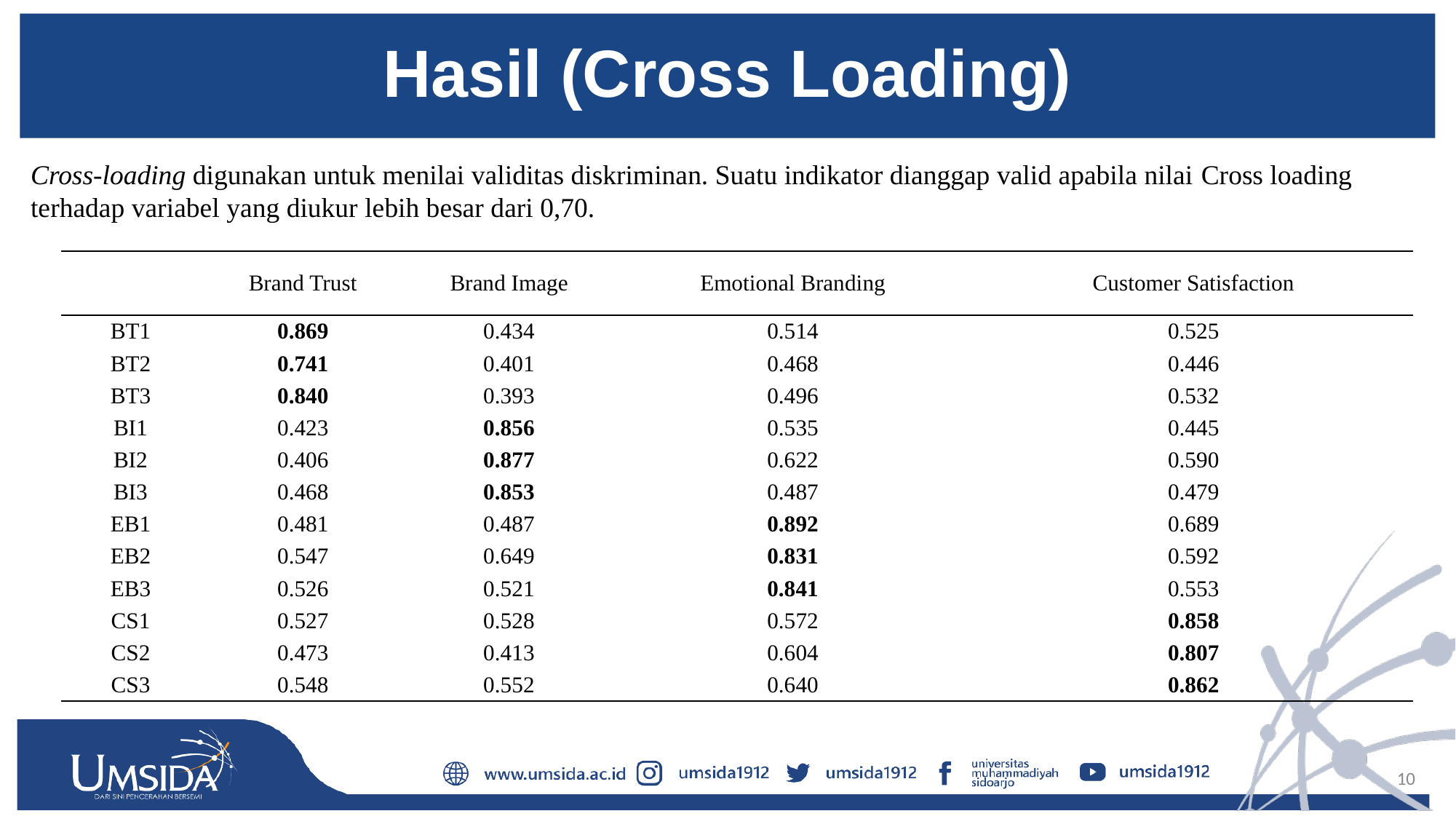

# Hasil (Cross Loading)
Cross-loading digunakan untuk menilai validitas diskriminan. Suatu indikator dianggap valid apabila nilai Cross loading terhadap variabel yang diukur lebih besar dari 0,70.
|  | Brand Trust | Brand Image | Emotional Branding | Customer Satisfaction |
| --- | --- | --- | --- | --- |
| BT1 | 0.869 | 0.434 | 0.514 | 0.525 |
| BT2 | 0.741 | 0.401 | 0.468 | 0.446 |
| BT3 | 0.840 | 0.393 | 0.496 | 0.532 |
| BI1 | 0.423 | 0.856 | 0.535 | 0.445 |
| BI2 | 0.406 | 0.877 | 0.622 | 0.590 |
| BI3 | 0.468 | 0.853 | 0.487 | 0.479 |
| EB1 | 0.481 | 0.487 | 0.892 | 0.689 |
| EB2 | 0.547 | 0.649 | 0.831 | 0.592 |
| EB3 | 0.526 | 0.521 | 0.841 | 0.553 |
| CS1 | 0.527 | 0.528 | 0.572 | 0.858 |
| CS2 | 0.473 | 0.413 | 0.604 | 0.807 |
| CS3 | 0.548 | 0.552 | 0.640 | 0.862 |